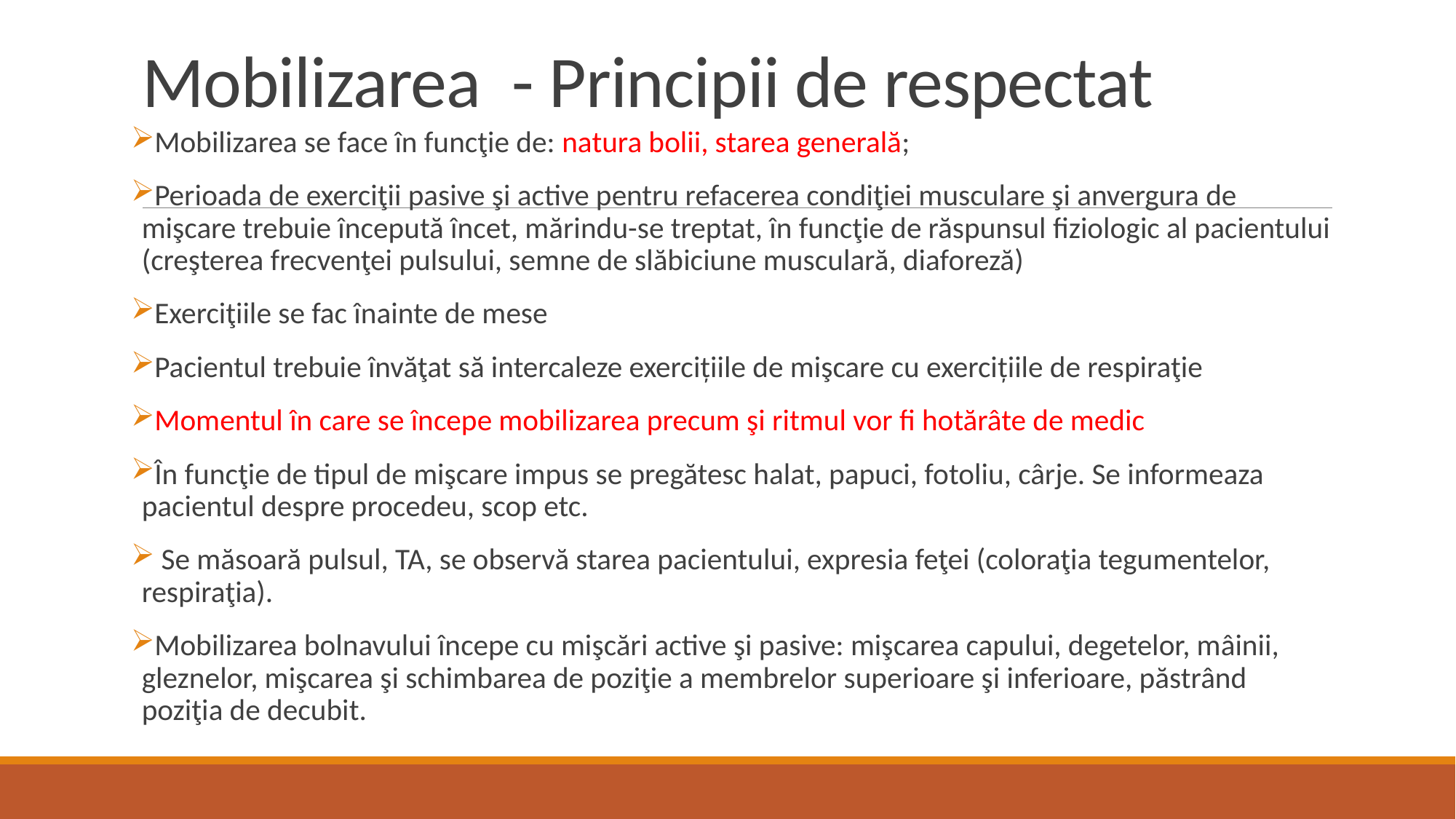

# Mobilizarea  - Principii de respectat
Mobilizarea se face în funcţie de: natura bolii, starea generală;
Perioada de exerciţii pasive şi active pentru refacerea condiţiei musculare şi anvergura de mişcare trebuie începută încet, mărindu-se treptat, în funcţie de răspunsul fiziologic al pacientului (creşterea frecvenţei pulsului, semne de slăbiciune musculară, diaforeză)
Exerciţiile se fac înainte de mese
Pacientul trebuie învăţat să intercaleze exercițiile de mişcare cu exercițiile de respiraţie
Momentul în care se începe mobilizarea precum şi ritmul vor fi hotărâte de medic
În funcţie de tipul de mişcare impus se pregătesc halat, papuci, fotoliu, cârje. Se informeaza pacientul despre procedeu, scop etc.
 Se măsoară pulsul, TA, se observă starea pacientului, expresia feţei (coloraţia tegumentelor, respiraţia).
Mobilizarea bolnavului începe cu mişcări active şi pasive: mişcarea capului, degetelor, mâinii, gleznelor, mişcarea şi schimbarea de poziţie a membrelor superioare şi inferioare, păstrând poziţia de decubit.